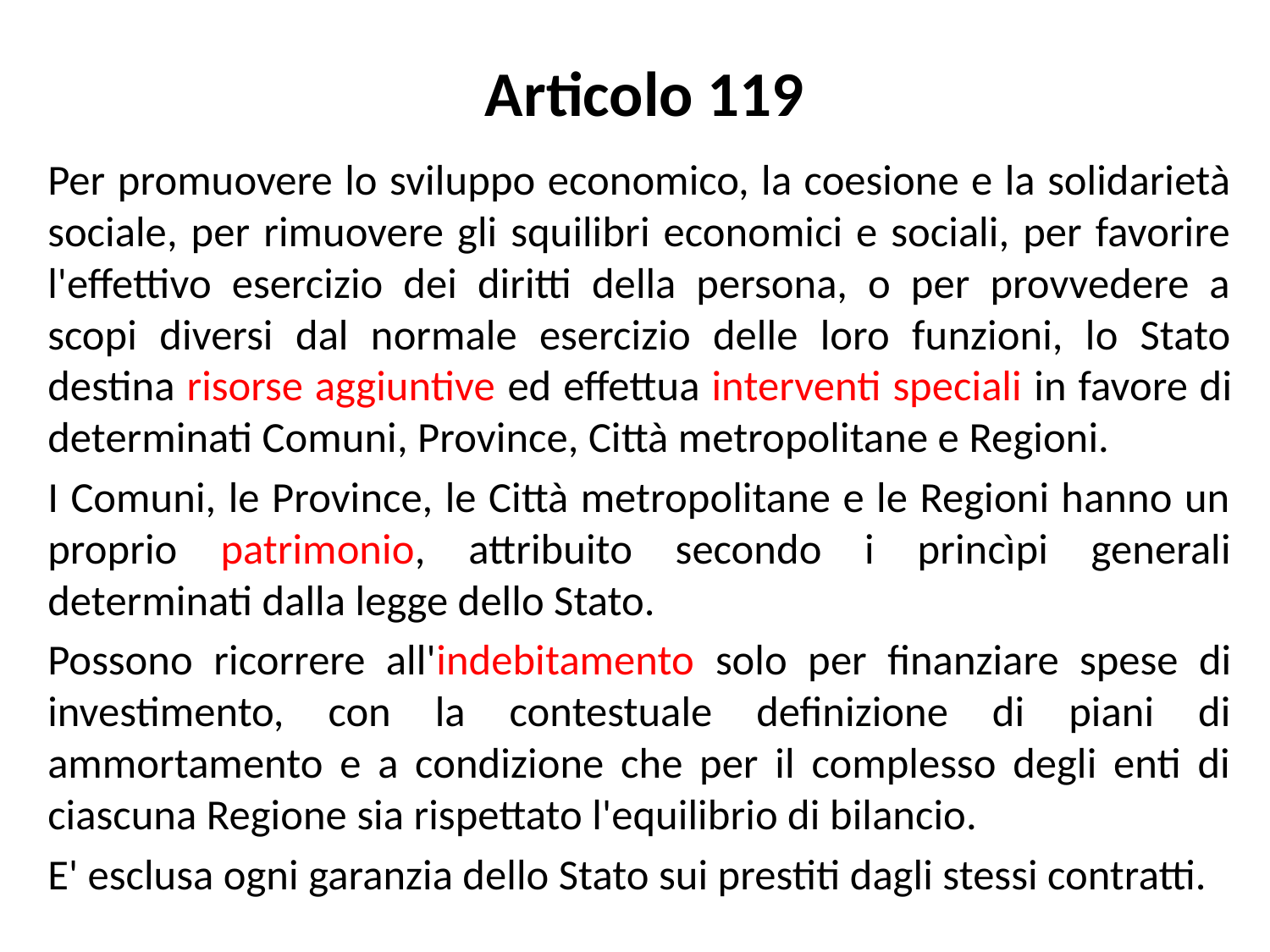

# Articolo 119
Per promuovere lo sviluppo economico, la coesione e la solidarietà sociale, per rimuovere gli squilibri economici e sociali, per favorire l'effettivo esercizio dei diritti della persona, o per provvedere a scopi diversi dal normale esercizio delle loro funzioni, lo Stato destina risorse aggiuntive ed effettua interventi speciali in favore di determinati Comuni, Province, Città metropolitane e Regioni.
I Comuni, le Province, le Città metropolitane e le Regioni hanno un proprio patrimonio, attribuito secondo i princìpi generali determinati dalla legge dello Stato.
Possono ricorrere all'indebitamento solo per finanziare spese di investimento, con la contestuale definizione di piani di ammortamento e a condizione che per il complesso degli enti di ciascuna Regione sia rispettato l'equilibrio di bilancio.
E' esclusa ogni garanzia dello Stato sui prestiti dagli stessi contratti.